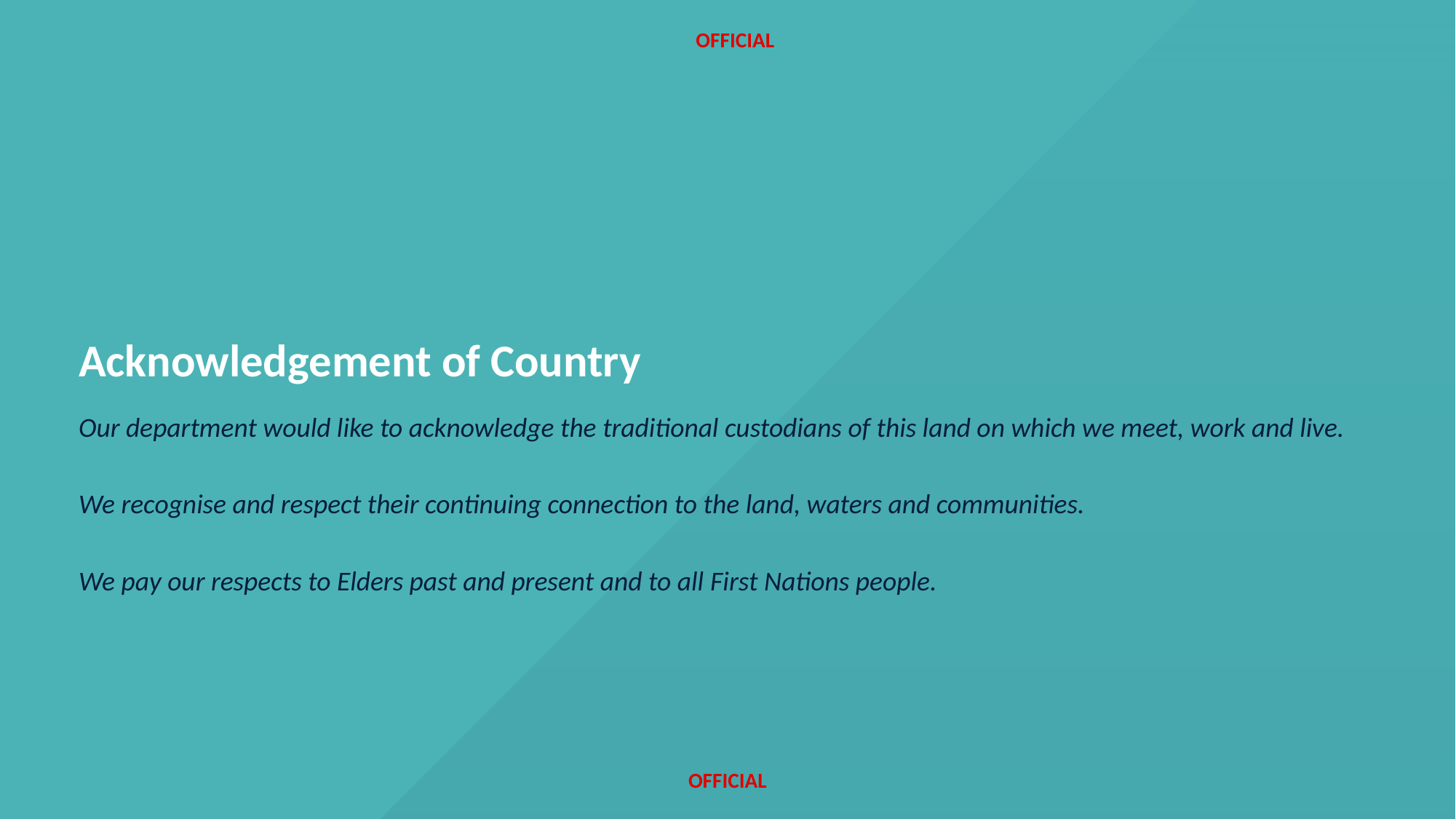

OFFICIAL
# Acknowledgement of Country
Our department would like to acknowledge the traditional custodians of this land on which we meet, work and live.
We recognise and respect their continuing connection to the land, waters and communities.
We pay our respects to Elders past and present and to all First Nations people.
OFFICIAL